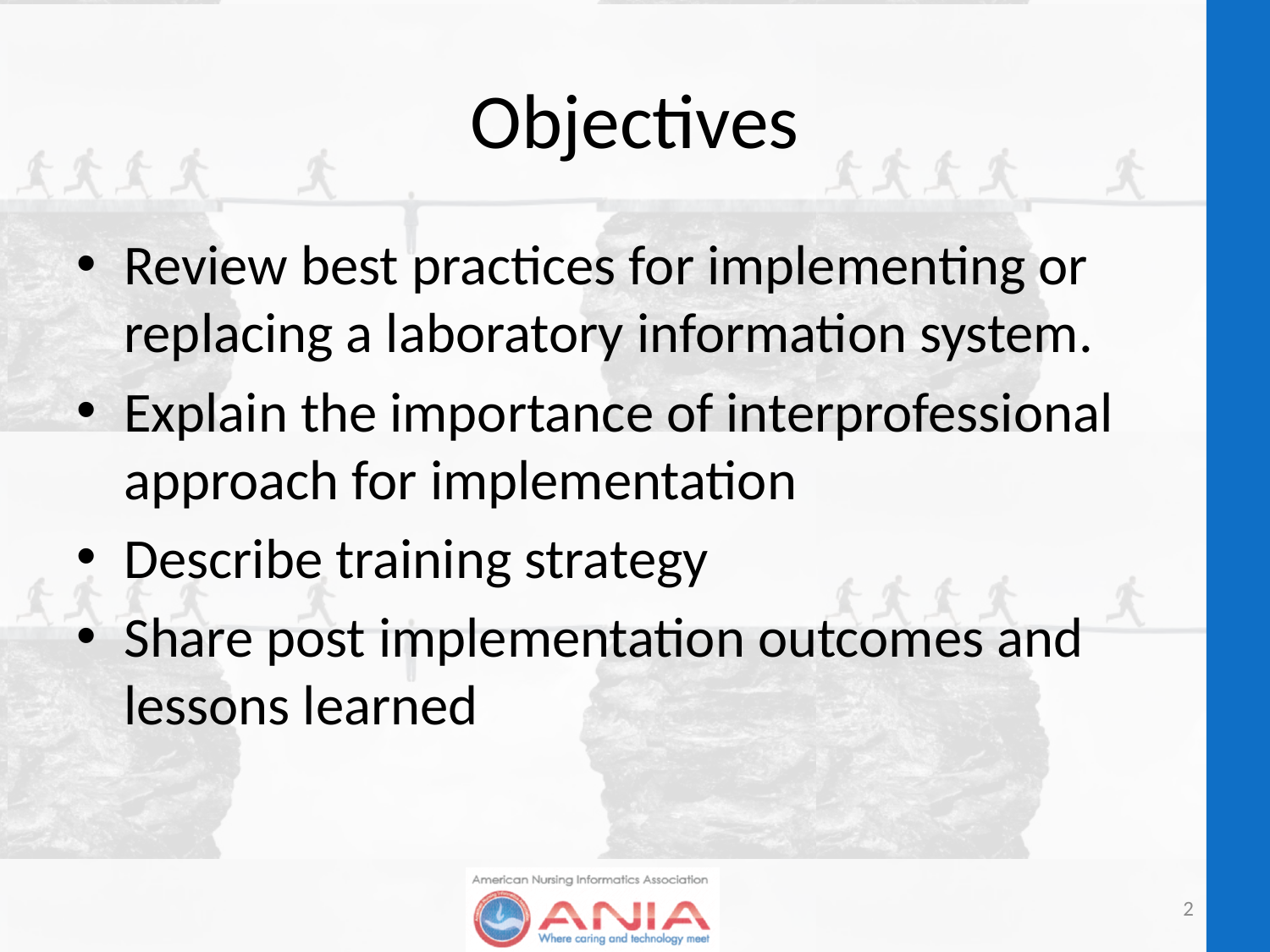

# Objectives
Review best practices for implementing or replacing a laboratory information system.
Explain the importance of interprofessional approach for implementation
Describe training strategy
Share post implementation outcomes and lessons learned
2